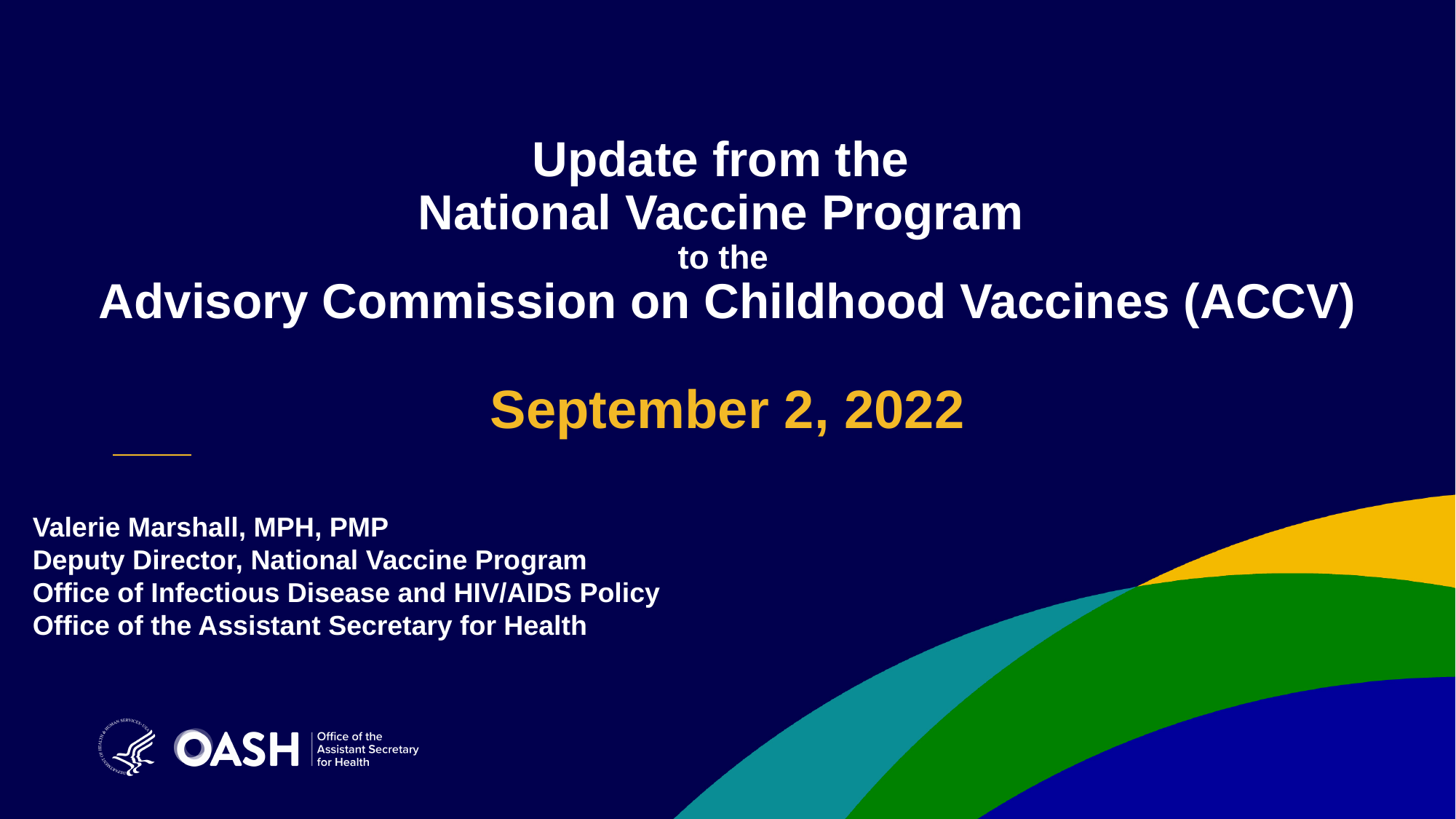

# Update from the National Vaccine Program to the Advisory Commission on Childhood Vaccines (ACCV) September 2, 2022
Valerie Marshall, MPH, PMP
Deputy Director, National Vaccine Program
Office of Infectious Disease and HIV/AIDS Policy
Office of the Assistant Secretary for Health